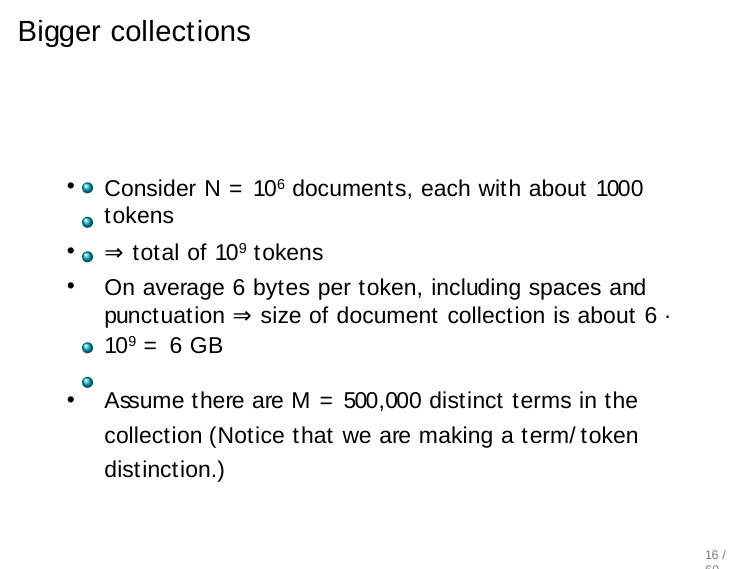

# Bigger collections
Consider N = 106  documents, each with about 1000 tokens
⇒ total of 109  tokens
On average 6 bytes per token, including spaces and punctuation ⇒ size of document collection is about 6 · 109  = 6 GB
Assume there are M = 500,000 distinct terms in the collection (Notice that we are making a term/token distinction.)

16 / 60